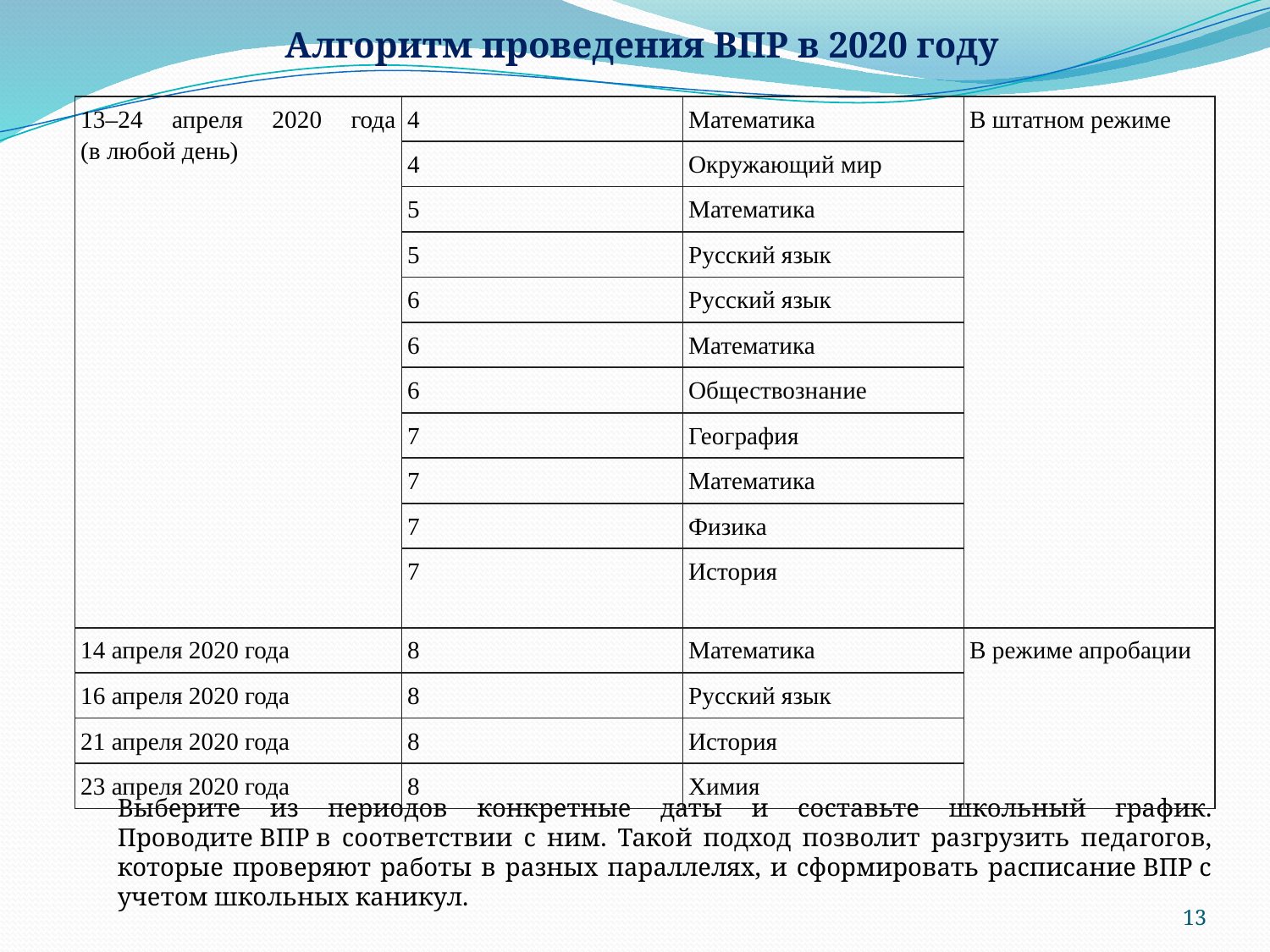

Алгоритм проведения ВПР в 2020 году
| 13–24 апреля 2020 года (в любой день) | 4 | Математика | В штатном режиме |
| --- | --- | --- | --- |
|  | 4 | Окружающий мир |  |
|  | 5 | Математика |  |
|  | 5 | Русский язык |  |
|  | 6 | Русский язык |  |
|  | 6 | Математика |  |
|  | 6 | Обществознание |  |
|  | 7 | География |  |
|  | 7 | Математика |  |
|  | 7 | Физика |  |
|  | 7 | История |  |
| 14 апреля 2020 года | 8 | Математика | В режиме апробации |
| 16 апреля 2020 года | 8 | Русский язык |  |
| 21 апреля 2020 года | 8 | История |  |
| 23 апреля 2020 года | 8 | Химия |  |
Выберите из периодов конкретные даты и составьте школьный график. Проводите ВПР в соответствии с ним. Такой подход позволит разгрузить педагогов, которые проверяют работы в разных параллелях, и сформировать расписание ВПР с учетом школьных каникул.
13